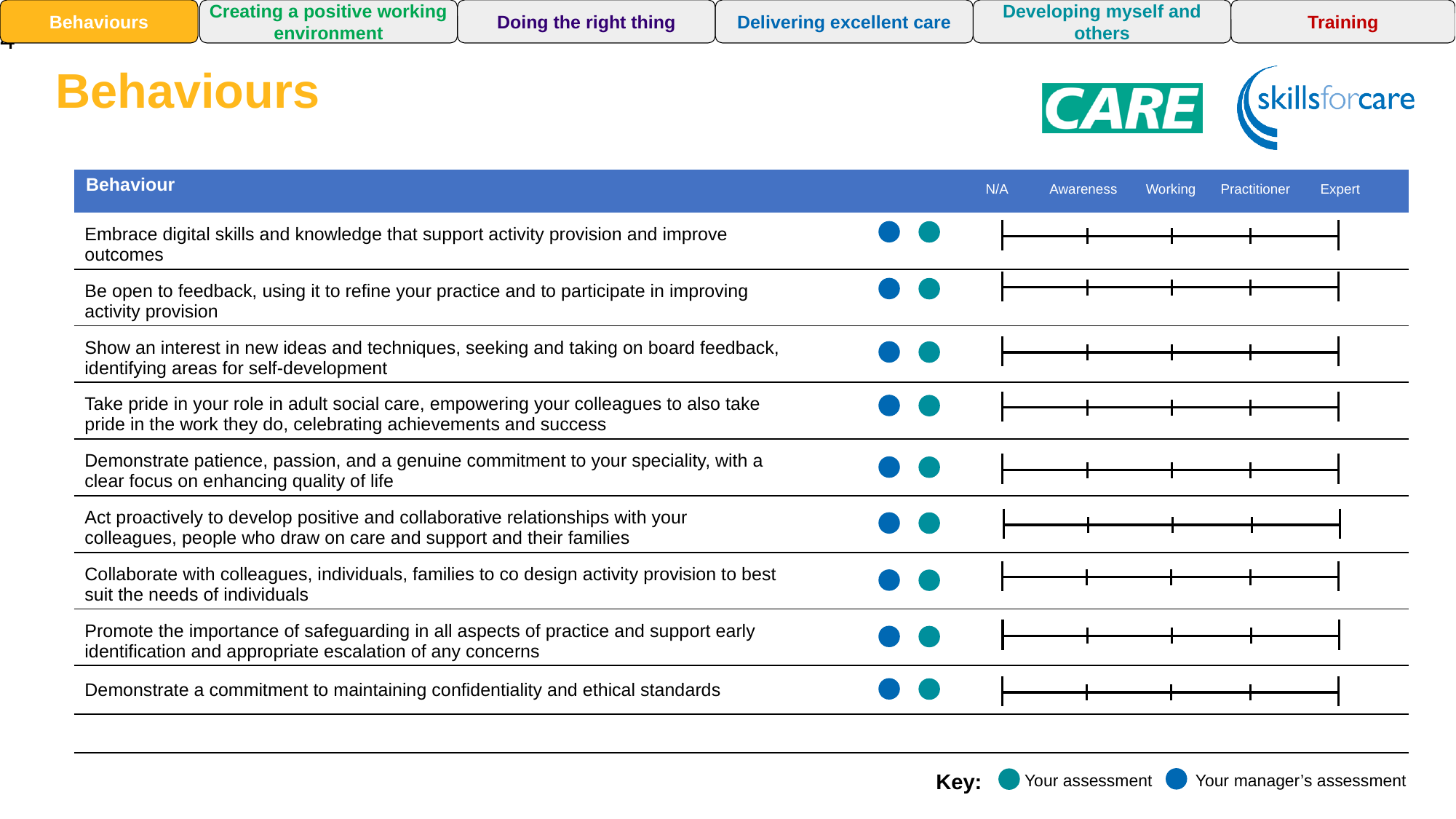

14
Training
Behaviours
Creating a positive working environment
Doing the right thing
Delivering excellent care
Developing myself and others
Behaviours
| Behaviour |  |
| --- | --- |
| Embrace digital skills and knowledge that support activity provision and improve outcomes |  |
| Be open to feedback, using it to refine your practice and to participate in improving activity provision |  |
| Show an interest in new ideas and techniques, seeking and taking on board feedback, identifying areas for self-development |  |
| Take pride in your role in adult social care, empowering your colleagues to also take pride in the work they do, celebrating achievements and success |  |
| Demonstrate patience, passion, and a genuine commitment to your speciality, with a clear focus on enhancing quality of life |  |
| Act proactively to develop positive and collaborative relationships with your colleagues, people who draw on care and support and their families |  |
| Collaborate with colleagues, individuals, families to co design activity provision to best suit the needs of individuals |  |
| Promote the importance of safeguarding in all aspects of practice and support early identification and appropriate escalation of any concerns |  |
| Demonstrate a commitment to maintaining confidentiality and ethical standards |  |
|  |  |
Awareness
Working
Practitioner
Expert
N/A

Key:
Your manager’s assessment
Your assessment